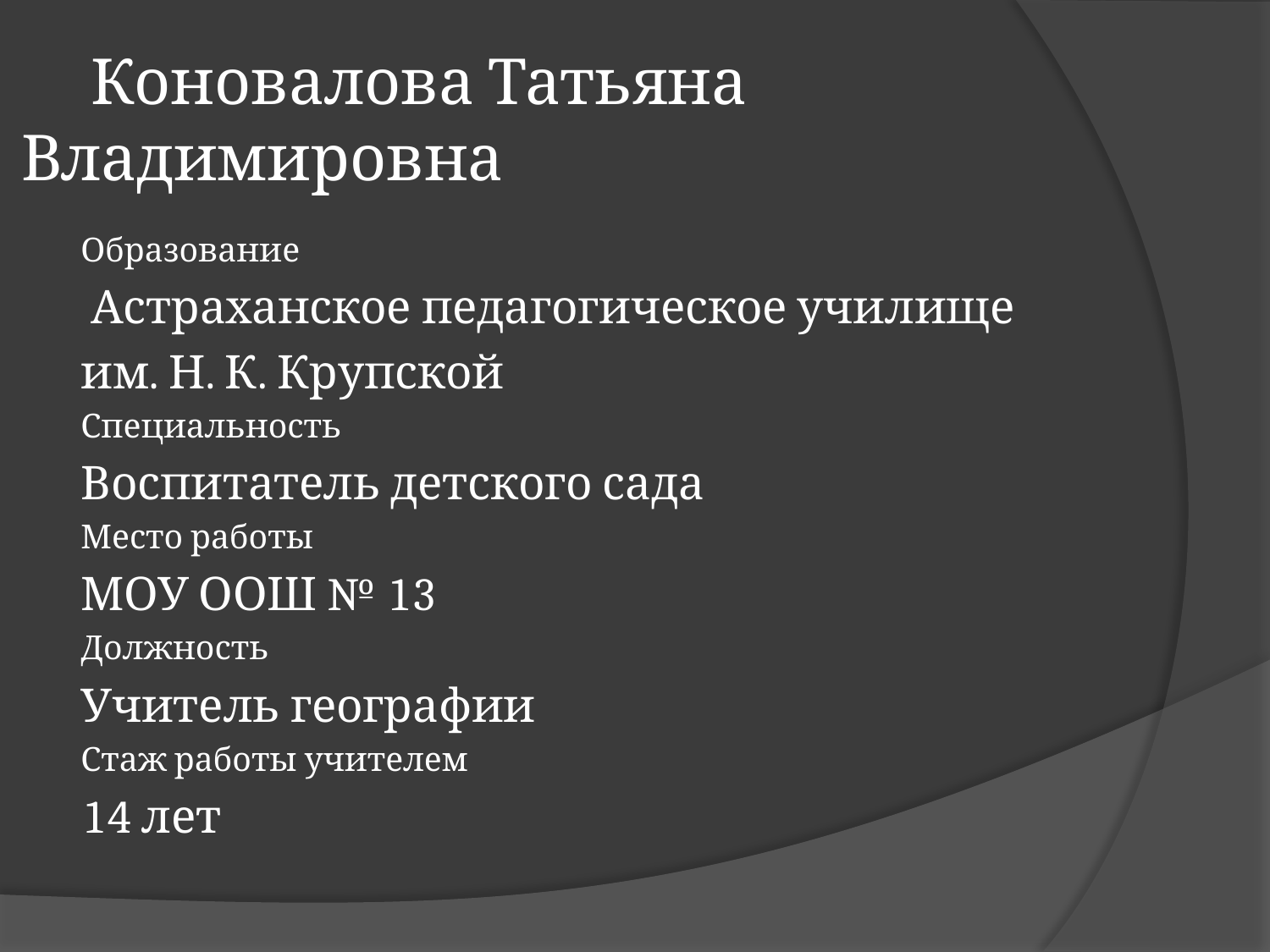

# Коновалова Татьяна Владимировна
Образование
 Астраханское педагогическое училище
им. Н. К. Крупской
Специальность
Воспитатель детского сада
Место работы
МОУ ООШ № 13
Должность
Учитель географии
Стаж работы учителем
14 лет